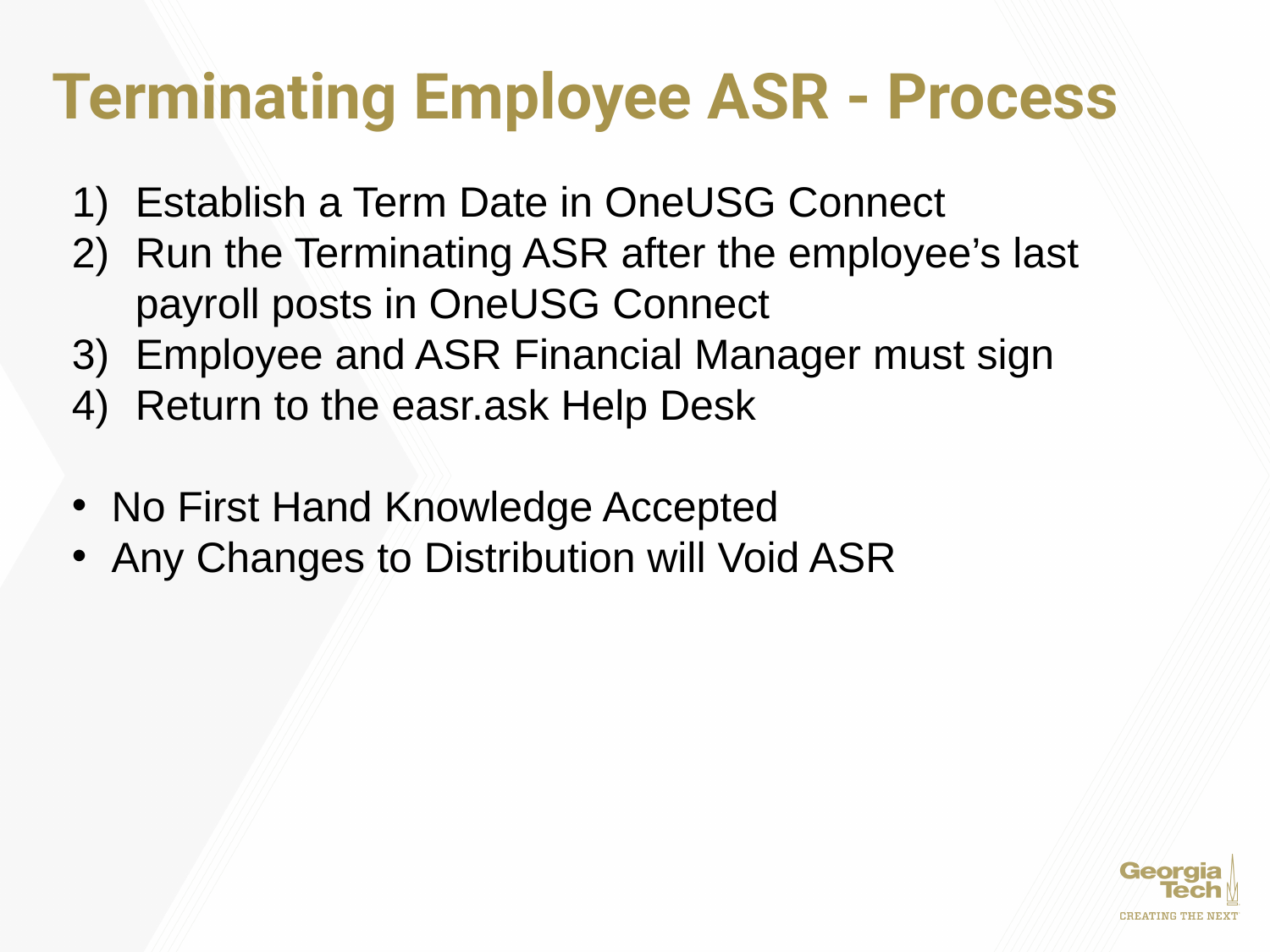

# Terminating Employee ASR - Process
Establish a Term Date in OneUSG Connect
Run the Terminating ASR after the employee’s last payroll posts in OneUSG Connect
Employee and ASR Financial Manager must sign
Return to the easr.ask Help Desk

No First Hand Knowledge Accepted
Any Changes to Distribution will Void ASR